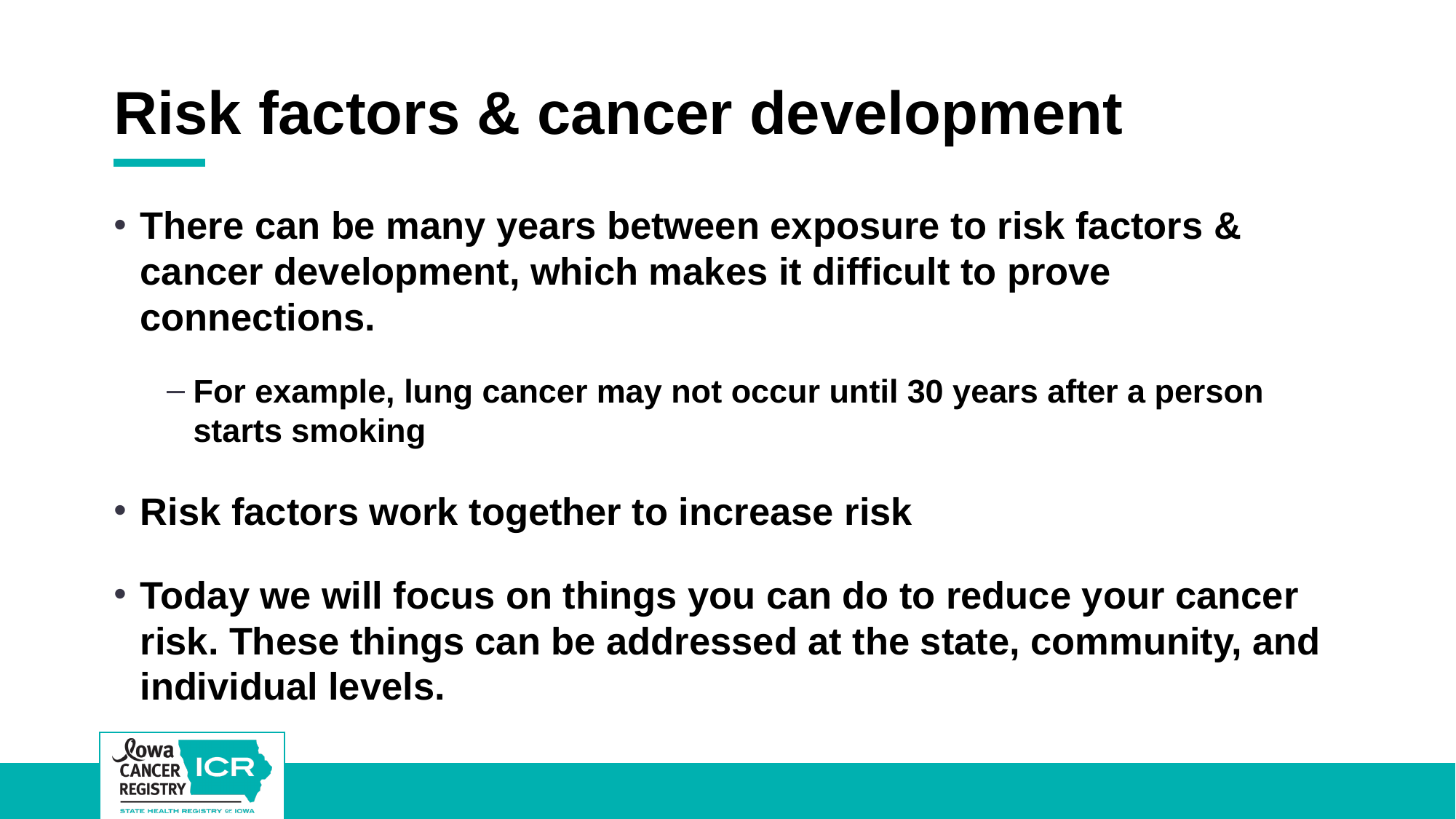

# Risk factors & cancer development
There can be many years between exposure to risk factors & cancer development, which makes it difficult to prove connections.
For example, lung cancer may not occur until 30 years after a person starts smoking
Risk factors work together to increase risk
Today we will focus on things you can do to reduce your cancer risk. These things can be addressed at the state, community, and individual levels.